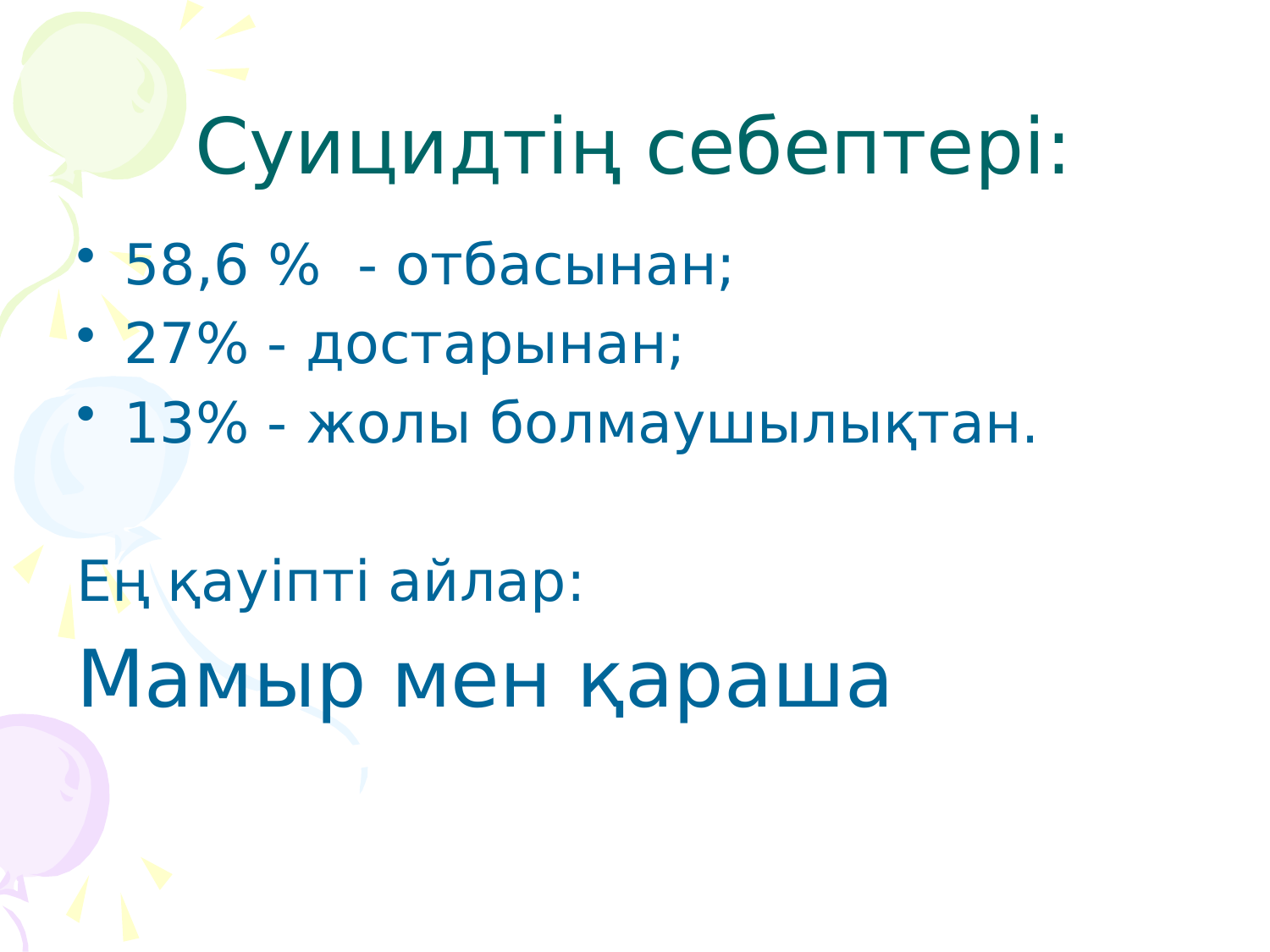

# Суицидтің себептері:
58,6 %  - отбасынан;
27% - достарынан;
13% - жолы болмаушылықтан.

Ең қауіпті айлар:
Мамыр мен қараша